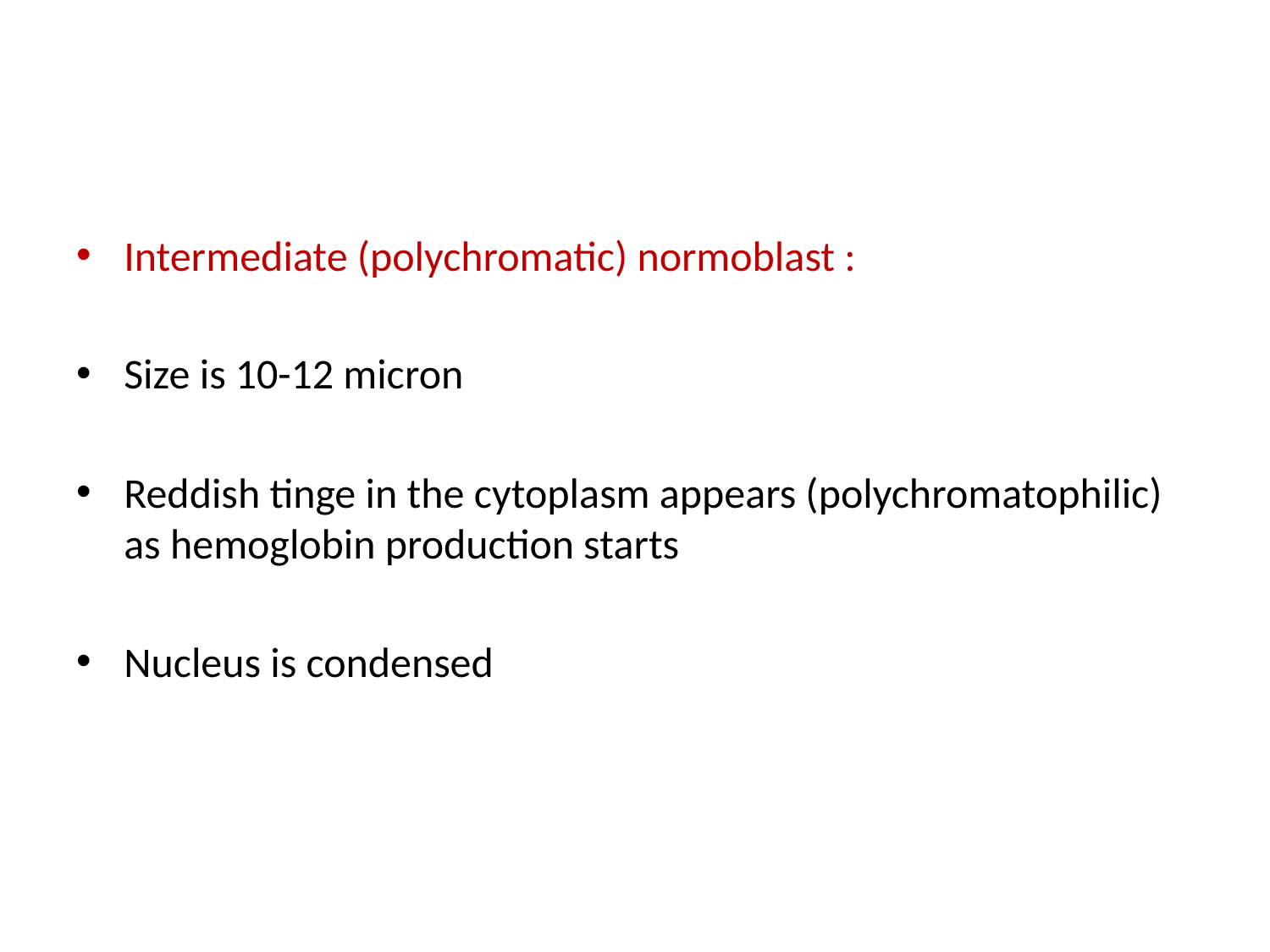

#
Intermediate (polychromatic) normoblast :

Size is 10-12 micron

Reddish tinge in the cytoplasm appears (polychromatophilic) as hemoglobin production starts

Nucleus is condensed